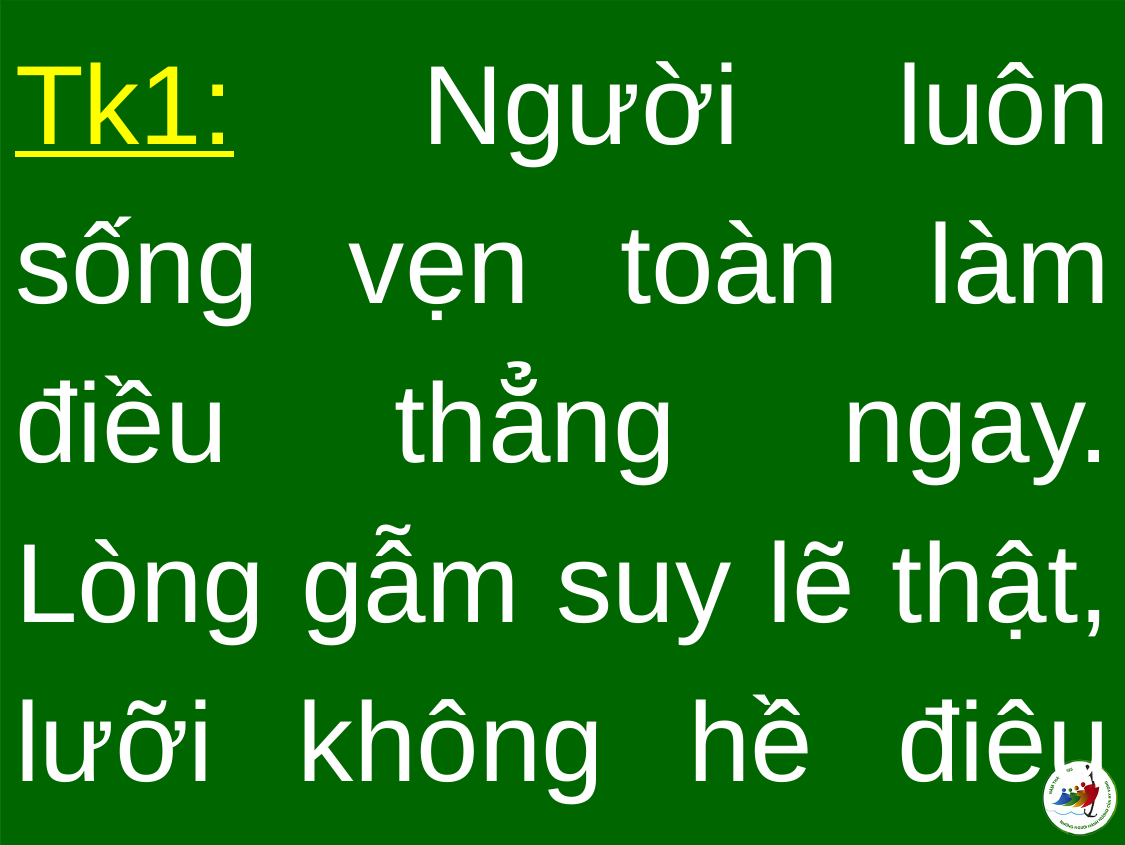

Tk1:  Người luôn sống vẹn toàn làm điều thẳng ngay. Lòng gẫm suy lẽ thật, lưỡi không hề điêu ngoa.